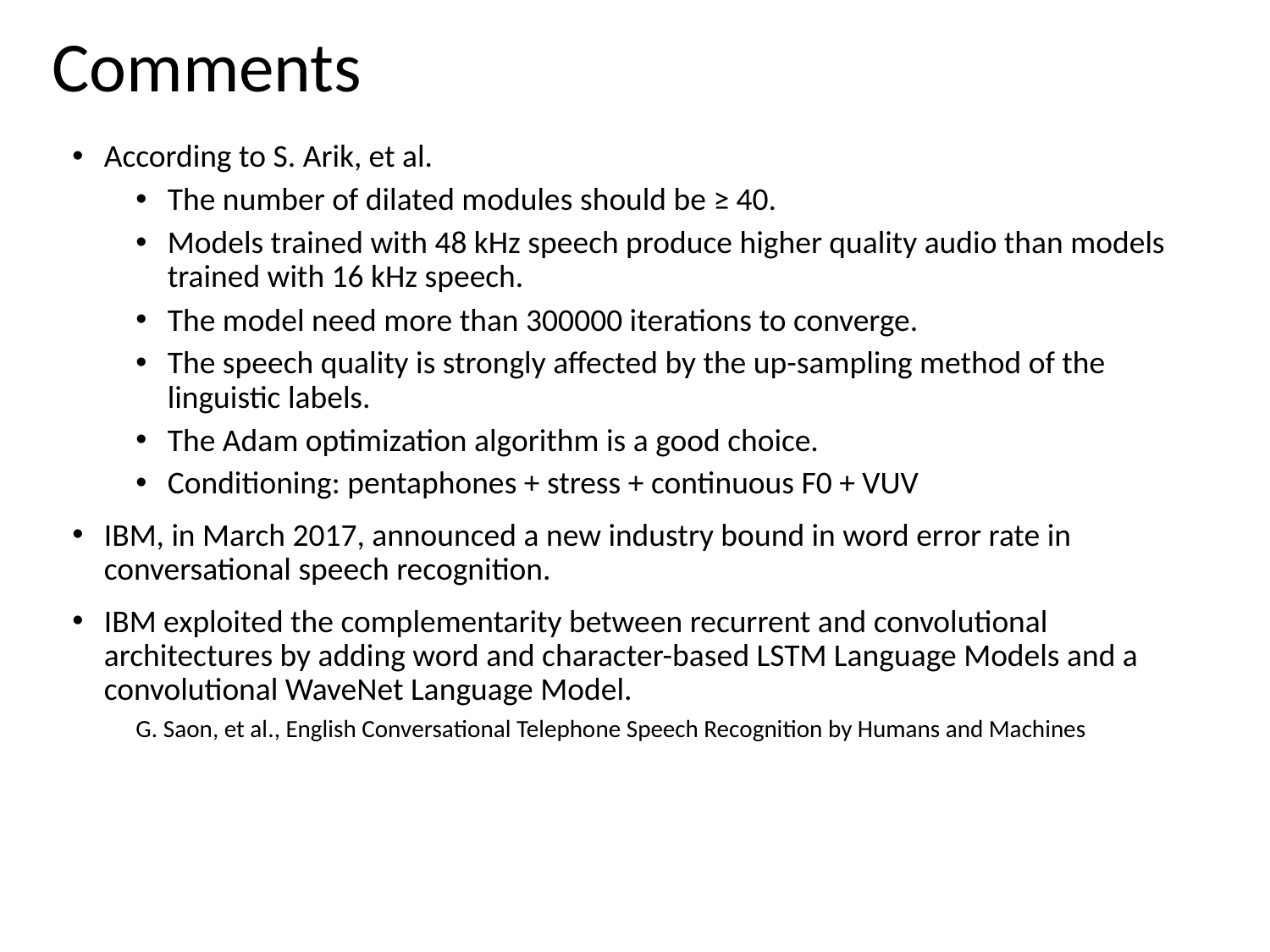

# Comments
According to S. Arik, et al.
The number of dilated modules should be ≥ 40.
Models trained with 48 kHz speech produce higher quality audio than models trained with 16 kHz speech.
The model need more than 300000 iterations to converge.
The speech quality is strongly affected by the up-sampling method of the linguistic labels.
The Adam optimization algorithm is a good choice.
Conditioning: pentaphones + stress + continuous F0 + VUV
IBM, in March 2017, announced a new industry bound in word error rate in conversational speech recognition.
IBM exploited the complementarity between recurrent and convolutional architectures by adding word and character-based LSTM Language Models and a convolutional WaveNet Language Model.
G. Saon, et al., English Conversational Telephone Speech Recognition by Humans and Machines